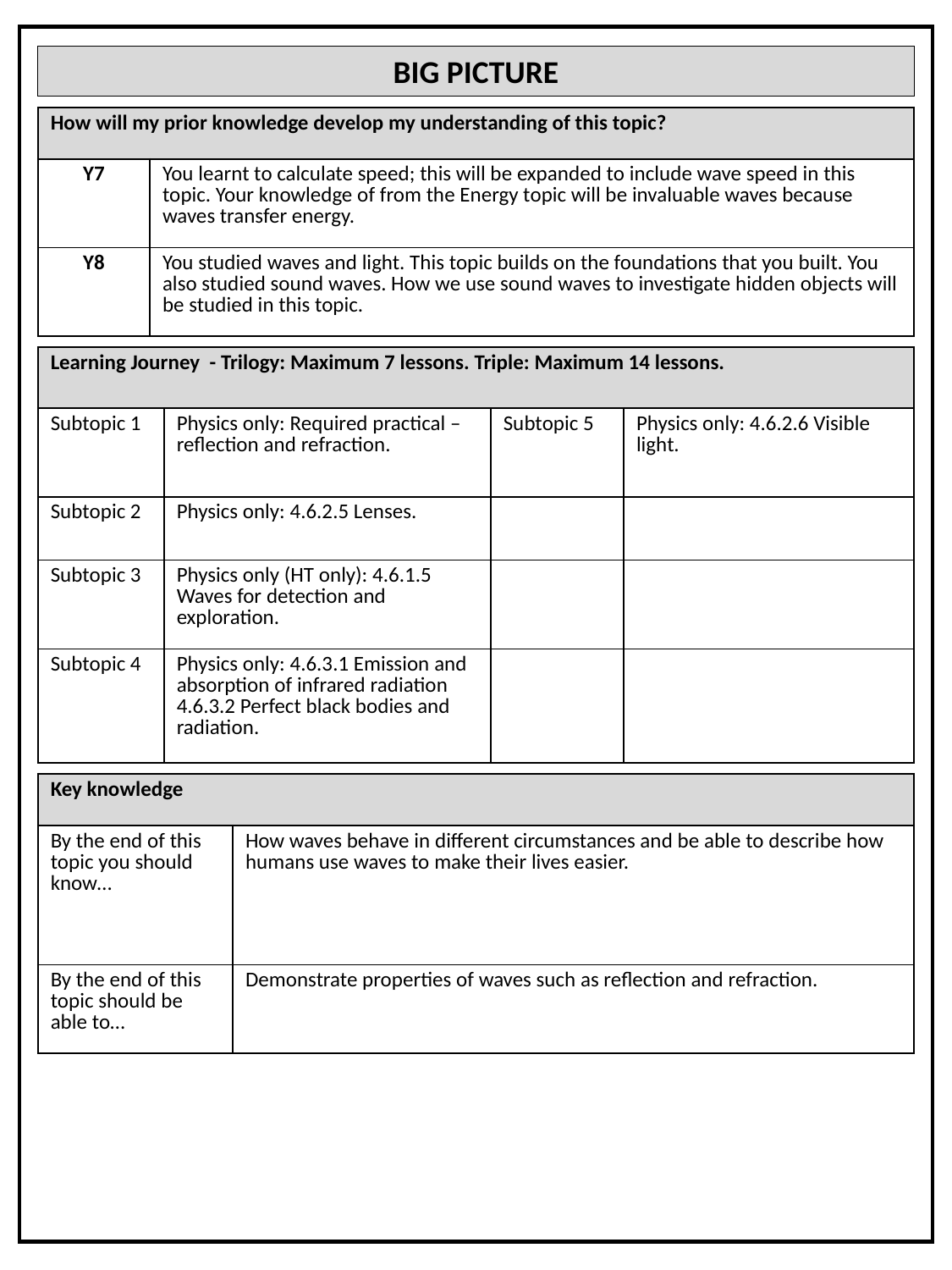

BIG PICTURE
| How will my prior knowledge develop my understanding of this topic? |  |
| --- | --- |
| Y7 | You learnt to calculate speed; this will be expanded to include wave speed in this topic. Your knowledge of from the Energy topic will be invaluable waves because waves transfer energy. |
| Y8 | You studied waves and light. This topic builds on the foundations that you built. You also studied sound waves. How we use sound waves to investigate hidden objects will be studied in this topic. |
| Learning Journey - Trilogy: Maximum 7 lessons. Triple: Maximum 14 lessons. |  |  |  |
| --- | --- | --- | --- |
| Subtopic 1 | Physics only: Required practical – reflection and refraction. | Subtopic 5 | Physics only: 4.6.2.6 Visible light. |
| Subtopic 2 | Physics only: 4.6.2.5 Lenses. |  |  |
| Subtopic 3 | Physics only (HT only): 4.6.1.5 Waves for detection and exploration. |  |  |
| Subtopic 4 | Physics only: 4.6.3.1 Emission and absorption of infrared radiation 4.6.3.2 Perfect black bodies and radiation. |  |  |
| Key knowledge |  |
| --- | --- |
| By the end of this topic you should know… | How waves behave in different circumstances and be able to describe how humans use waves to make their lives easier. |
| By the end of this topic should be able to… | Demonstrate properties of waves such as reflection and refraction. |